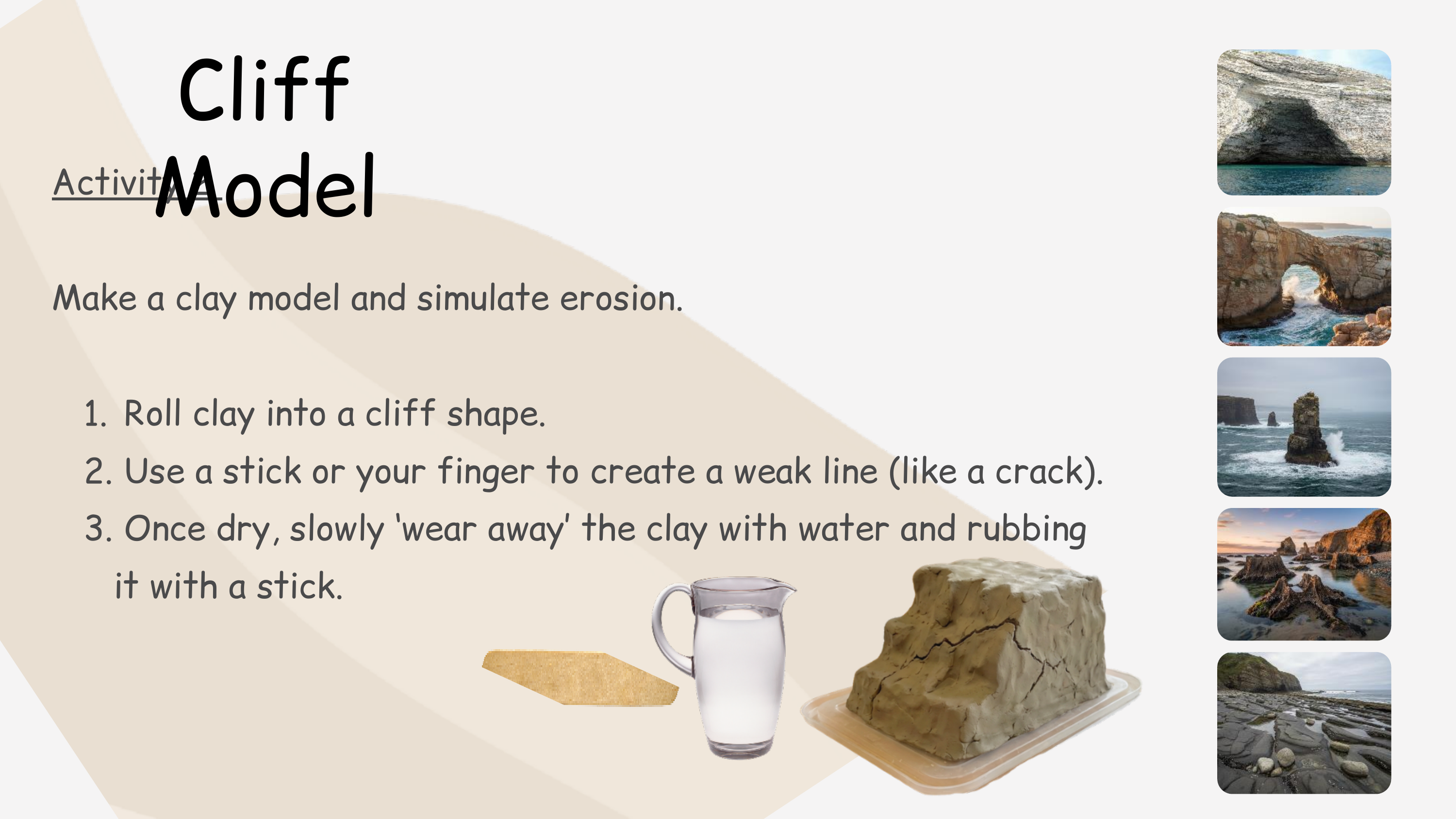

Cliff Model

Activity 2

Make a clay model and simulate erosion.

 Roll clay into a cliff shape.
 Use a stick or your finger to create a weak line (like a crack).
 Once dry, slowly ‘wear away’ the clay with water and rubbing it with a stick.